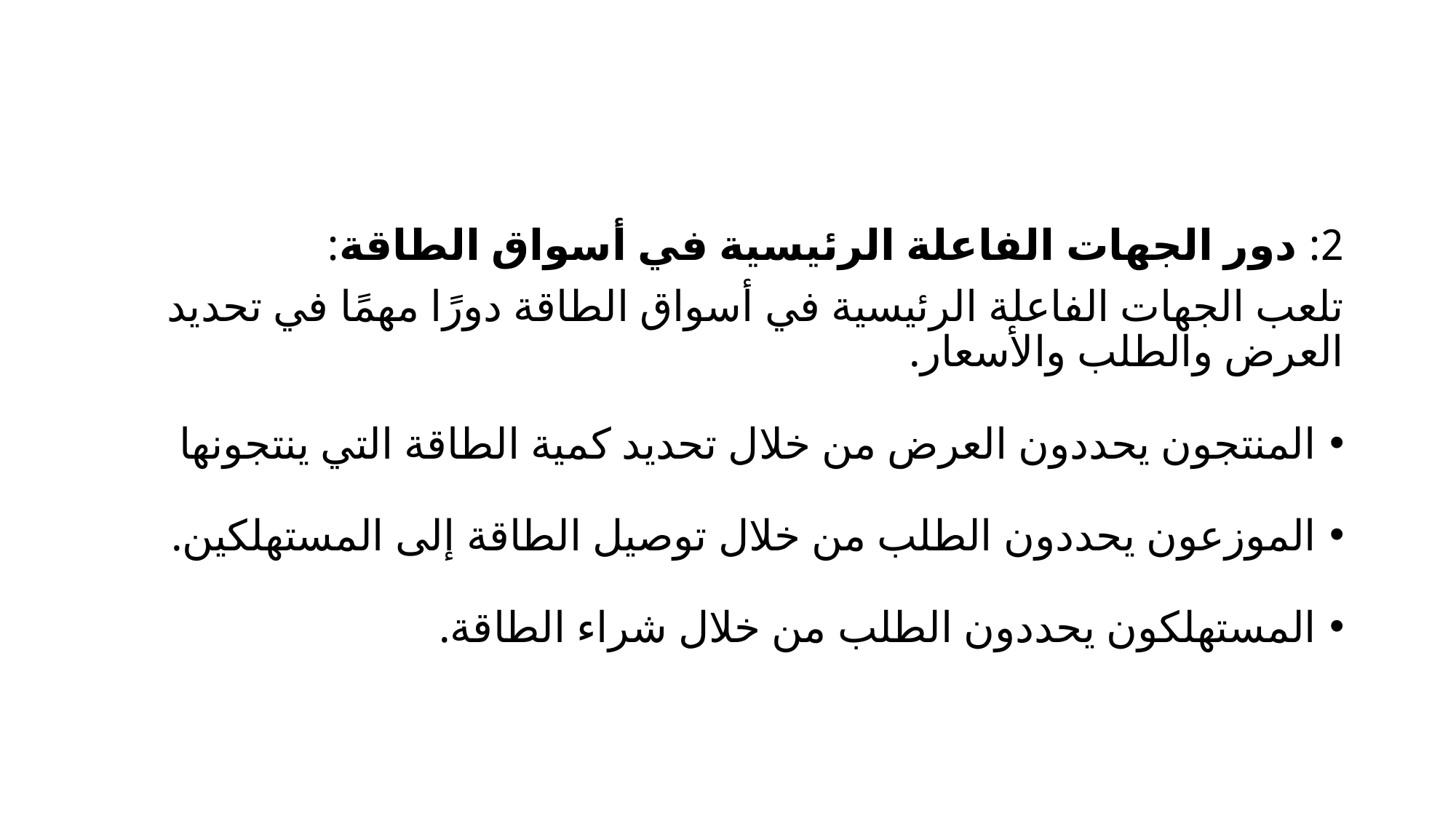

2: دور الجهات الفاعلة الرئيسية في أسواق الطاقة:
تلعب الجهات الفاعلة الرئيسية في أسواق الطاقة دورًا مهمًا في تحديد العرض والطلب والأسعار.
المنتجون يحددون العرض من خلال تحديد كمية الطاقة التي ينتجونها
الموزعون يحددون الطلب من خلال توصيل الطاقة إلى المستهلكين.
المستهلكون يحددون الطلب من خلال شراء الطاقة.